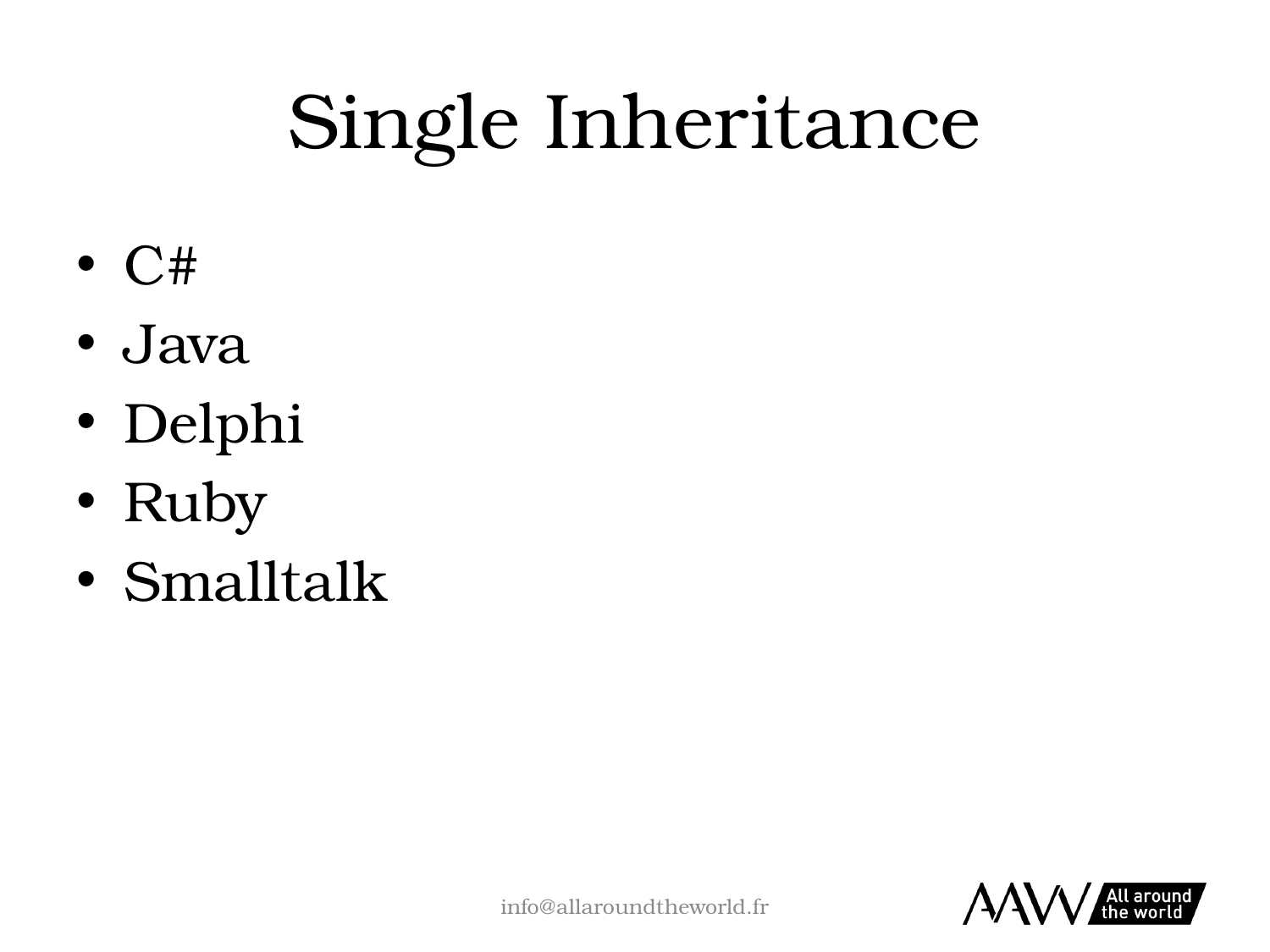

# Single Inheritance
C#
Java
Delphi
Ruby
Smalltalk
info@allaroundtheworld.fr